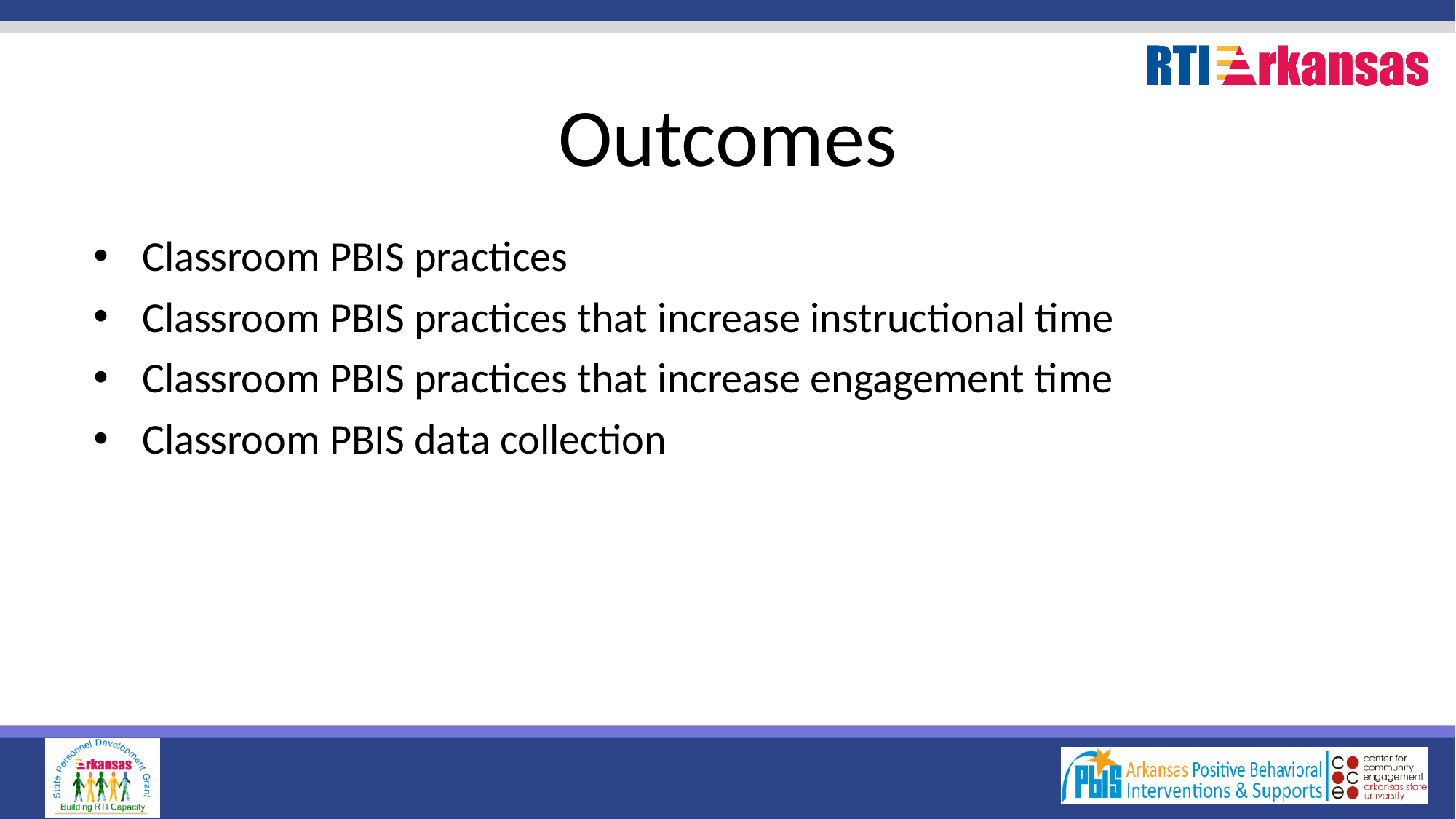

# Outcomes
Classroom PBIS practices
Classroom PBIS practices that increase instructional time
Classroom PBIS practices that increase engagement time
Classroom PBIS data collection